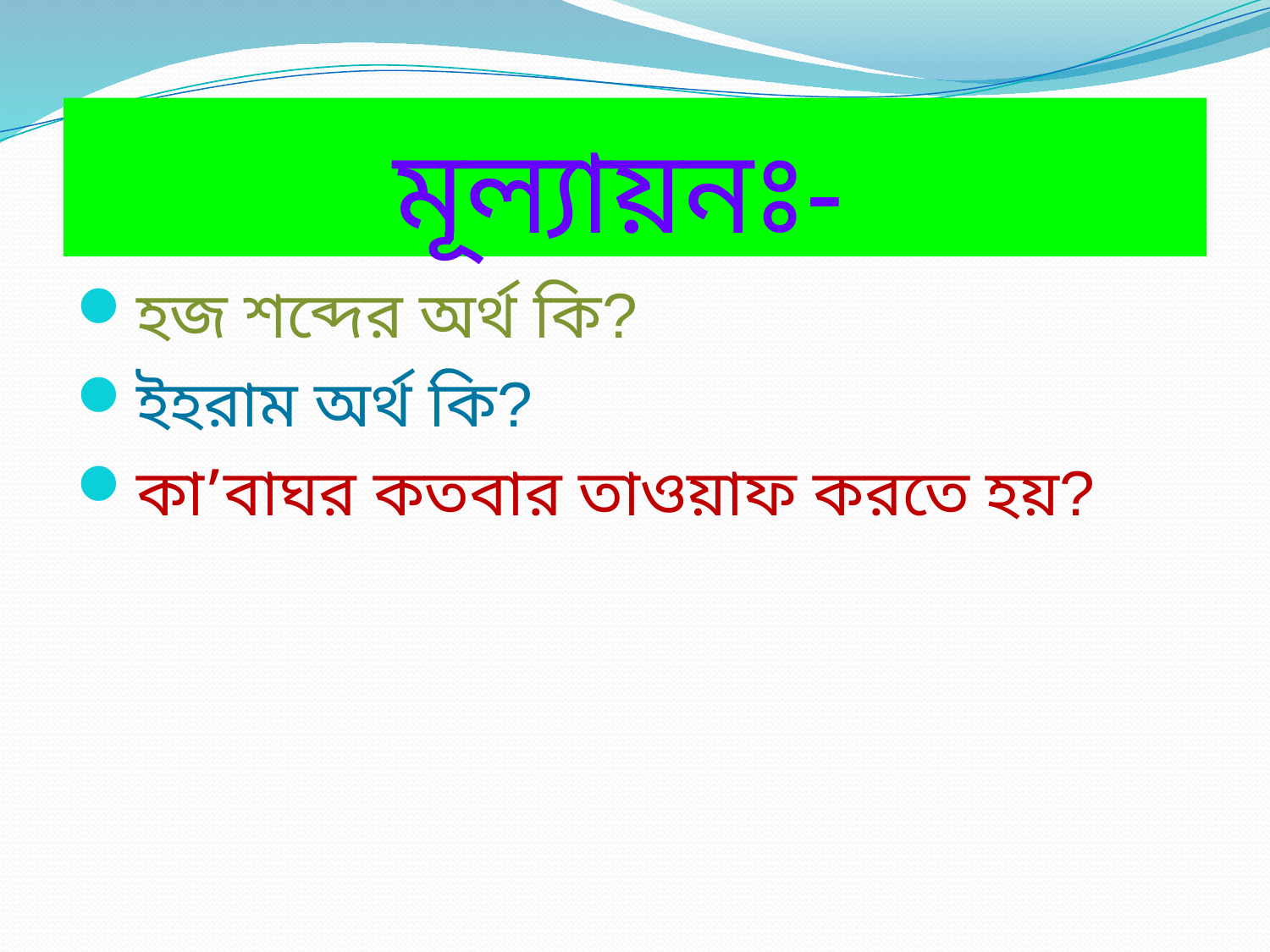

# মূল্যায়নঃ-
হজ শব্দের অর্থ কি?
ইহরাম অর্থ কি?
কা’বাঘর কতবার তাওয়াফ করতে হয়?